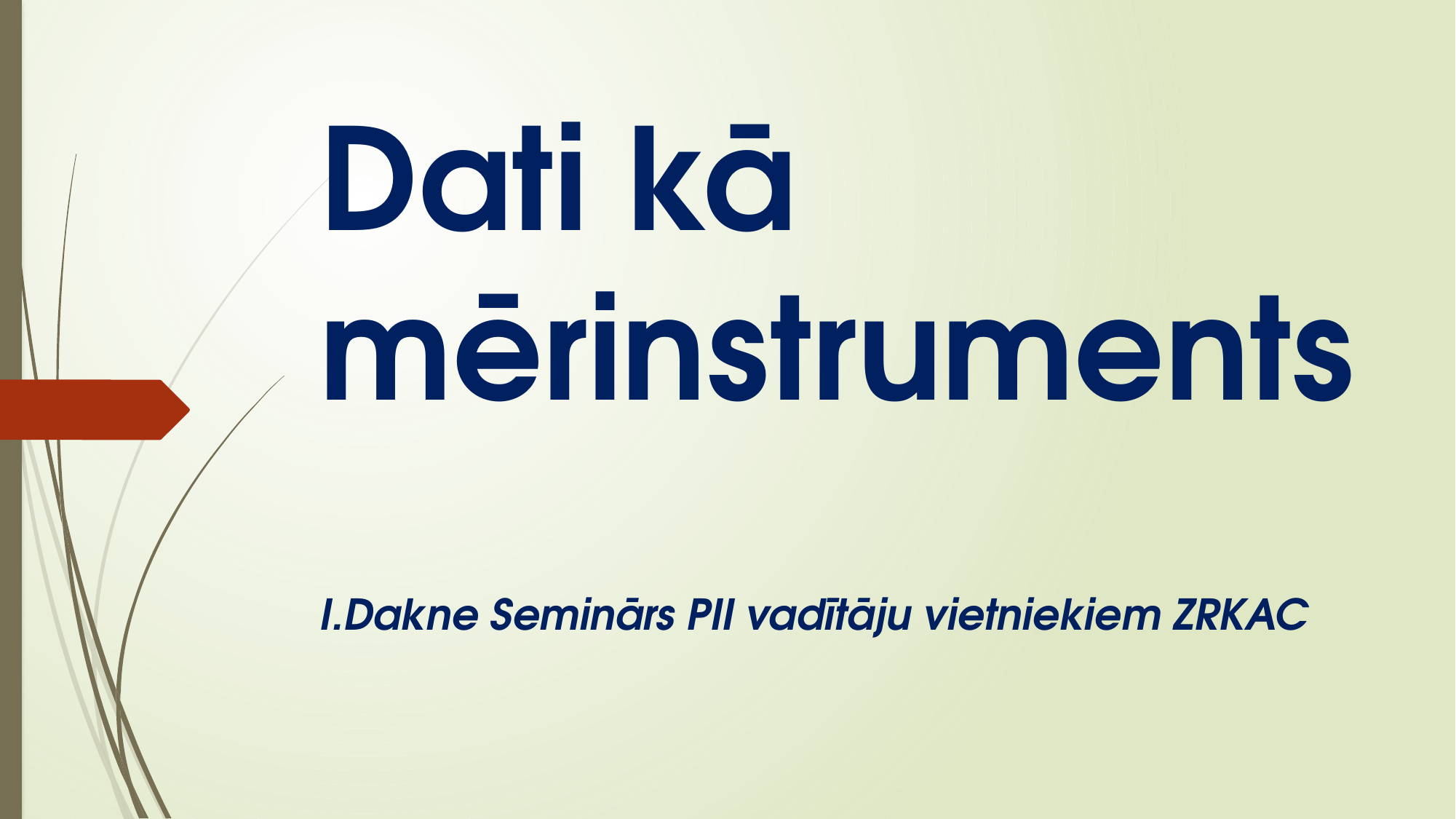

# Dati kā mērinstruments
I.Dakne Seminārs PII vadītāju vietniekiem ZRKAC